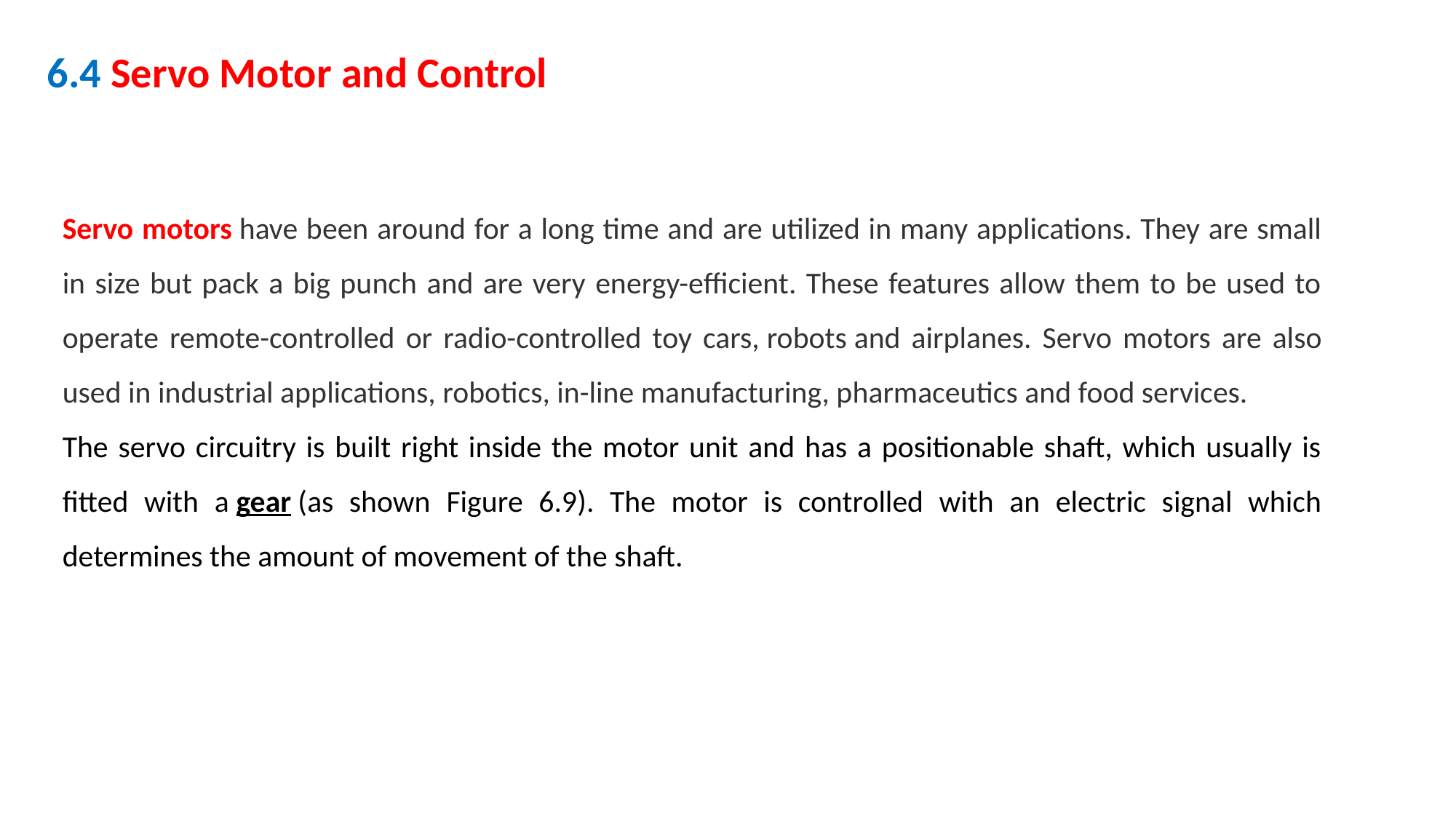

6.4 Servo Motor and Control
Servo motors have been around for a long time and are utilized in many applications. They are small in size but pack a big punch and are very energy-efficient. These features allow them to be used to operate remote-controlled or radio-controlled toy cars, robots and airplanes. Servo motors are also used in industrial applications, robotics, in-line manufacturing, pharmaceutics and food services.
The servo circuitry is built right inside the motor unit and has a positionable shaft, which usually is fitted with a gear (as shown Figure 6.9). The motor is controlled with an electric signal which determines the amount of movement of the shaft.